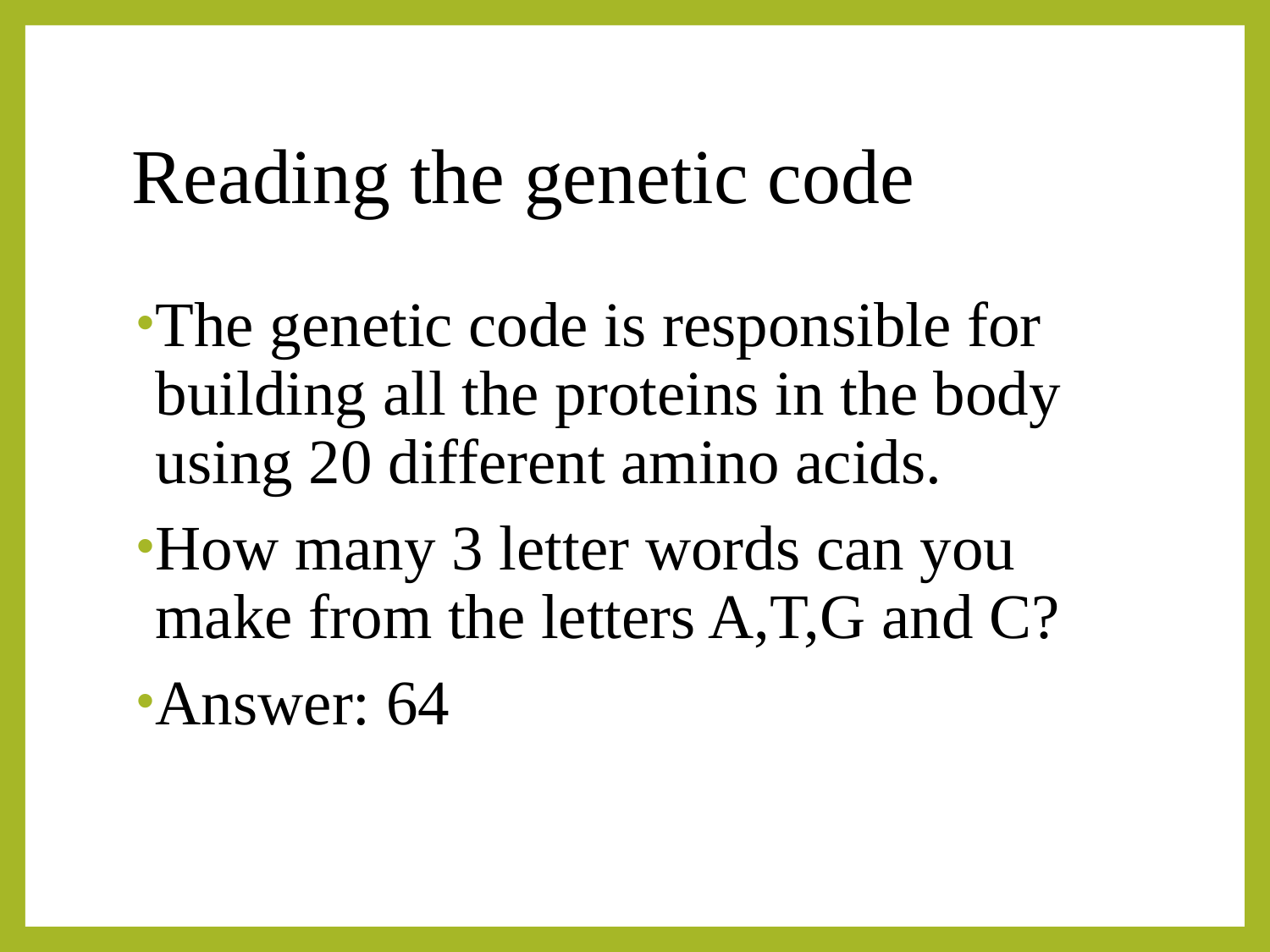

# Reading the genetic code
The genetic code is responsible for building all the proteins in the body using 20 different amino acids.
How many 3 letter words can you make from the letters A,T,G and C?
Answer: 64